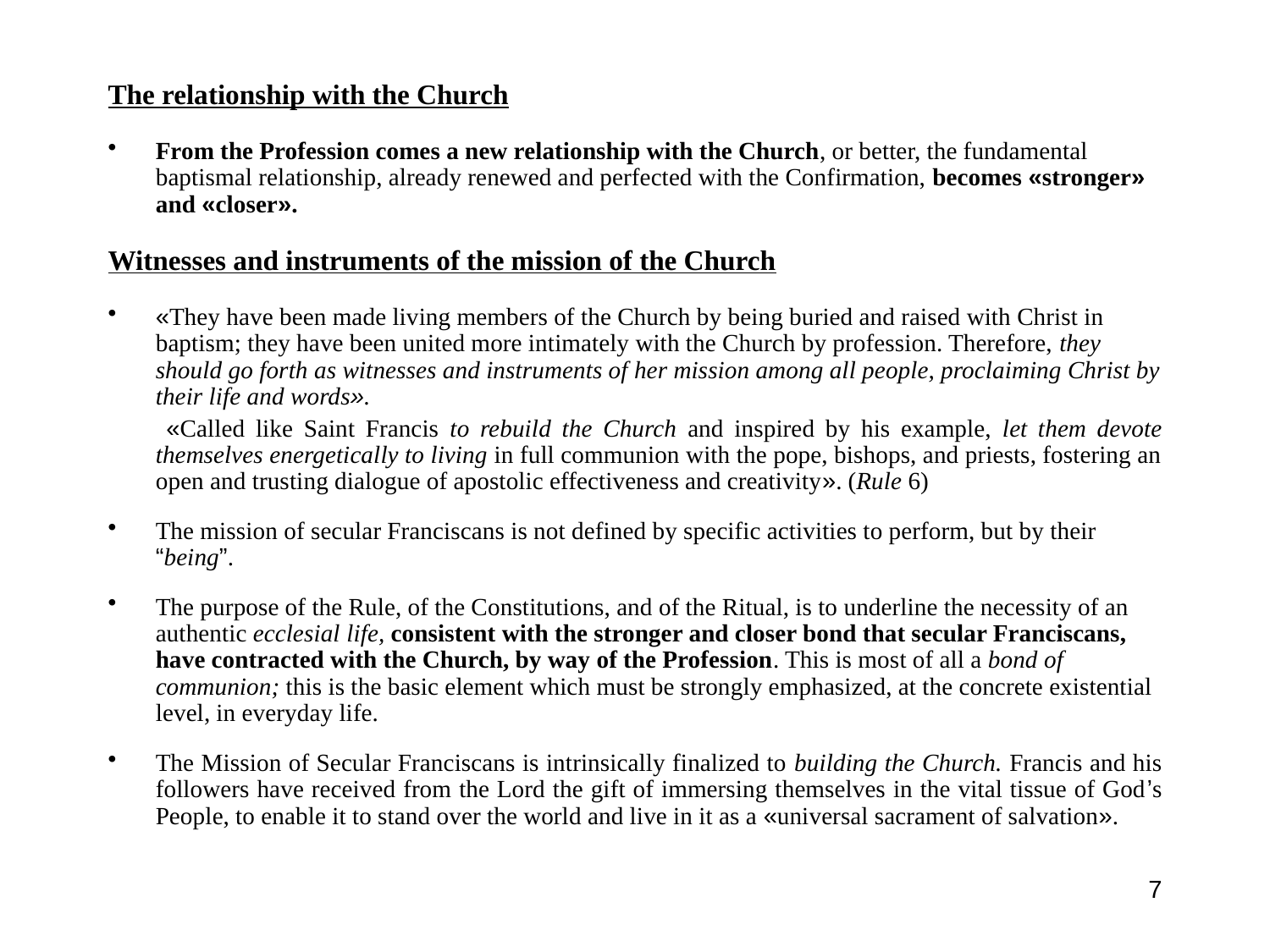

The relationship with the Church

From the Profession comes a new relationship with the Church, or better, the fundamental baptismal relationship, already renewed and perfected with the Confirmation, becomes «stronger» and «closer».

Witnesses and instruments of the mission of the Church

«They have been made living members of the Church by being buried and raised with Christ in baptism; they have been united more intimately with the Church by profession. Therefore, they should go forth as witnesses and instruments of her mission among all people, proclaiming Christ by their life and words».
	 «Called like Saint Francis to rebuild the Church and inspired by his example, let them devote themselves energetically to living in full communion with the pope, bishops, and priests, fostering an open and trusting dialogue of apostolic effectiveness and creativity». (Rule 6)

The mission of secular Franciscans is not defined by specific activities to perform, but by their “being”.

The purpose of the Rule, of the Constitutions, and of the Ritual, is to underline the necessity of an authentic ecclesial life, consistent with the stronger and closer bond that secular Franciscans, have contracted with the Church, by way of the Profession. This is most of all a bond of communion; this is the basic element which must be strongly emphasized, at the concrete existential level, in everyday life.

The Mission of Secular Franciscans is intrinsically finalized to building the Church. Francis and his followers have received from the Lord the gift of immersing themselves in the vital tissue of God’s People, to enable it to stand over the world and live in it as a «universal sacrament of salvation».
7